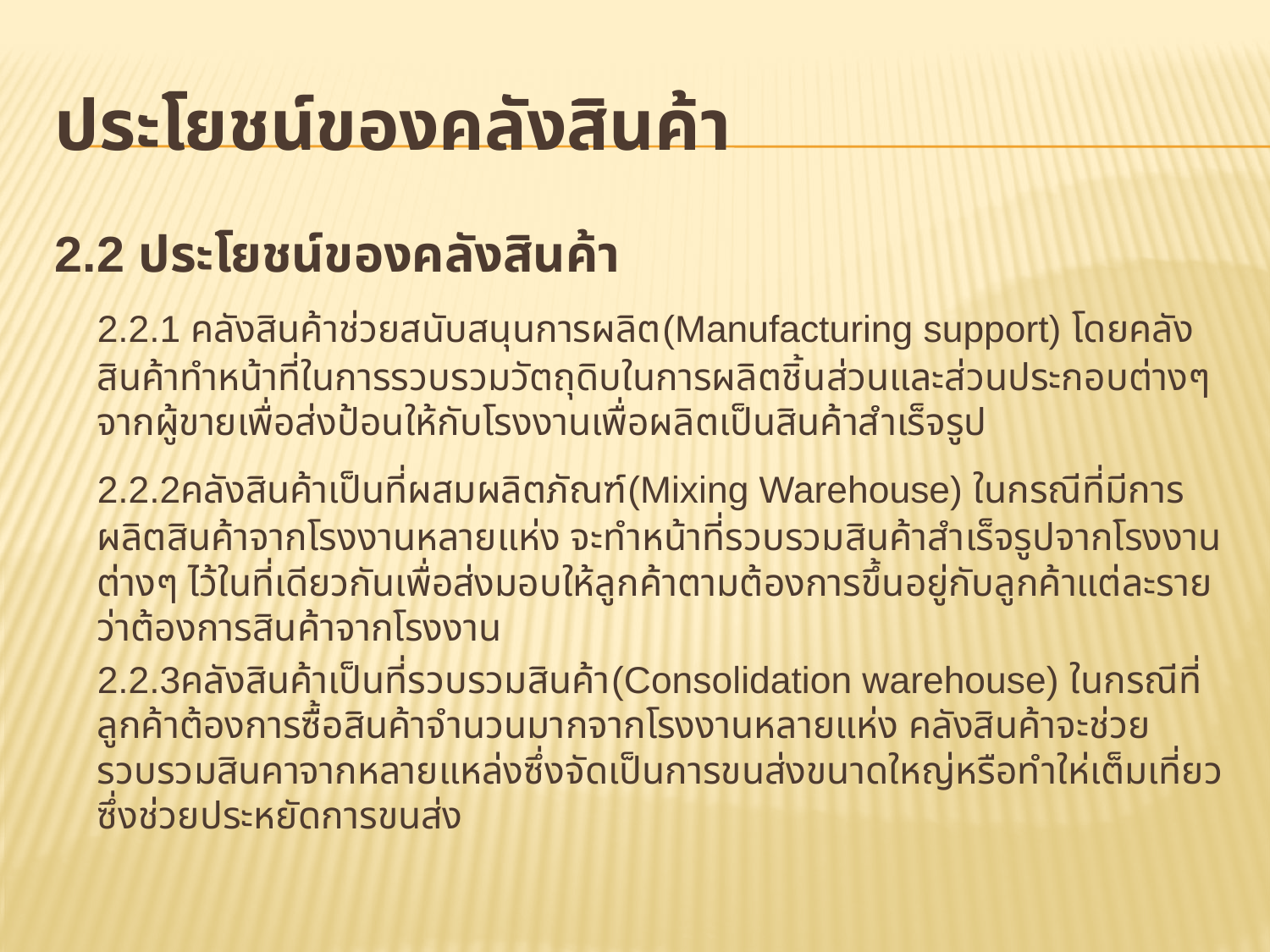

# ประโยชน์ของคลังสินค้า
2.2 ประโยชน์ของคลังสินค้า
	2.2.1 คลังสินค้าช่วยสนับสนุนการผลิต(Manufacturing support) โดยคลังสินค้าทำหน้าที่ในการรวบรวมวัตถุดิบในการผลิตชิ้นส่วนและส่วนประกอบต่างๆจากผู้ขายเพื่อส่งป้อนให้กับโรงงานเพื่อผลิตเป็นสินค้าสำเร็จรูป
	2.2.2คลังสินค้าเป็นที่ผสมผลิตภัณฑ์(Mixing Warehouse) ในกรณีที่มีการผลิตสินค้าจากโรงงานหลายแห่ง จะทำหน้าที่รวบรวมสินค้าสำเร็จรูปจากโรงงานต่างๆ ไว้ในที่เดียวกันเพื่อส่งมอบให้ลูกค้าตามต้องการขึ้นอยู่กับลูกค้าแต่ละรายว่าต้องการสินค้าจากโรงงาน
	2.2.3คลังสินค้าเป็นที่รวบรวมสินค้า(Consolidation warehouse) ในกรณีที่ลูกค้าต้องการซื้อสินค้าจำนวนมากจากโรงงานหลายแห่ง คลังสินค้าจะช่วยรวบรวมสินคาจากหลายแหล่งซึ่งจัดเป็นการขนส่งขนาดใหญ่หรือทำให่เต็มเที่ยวซึ่งช่วยประหยัดการขนส่ง